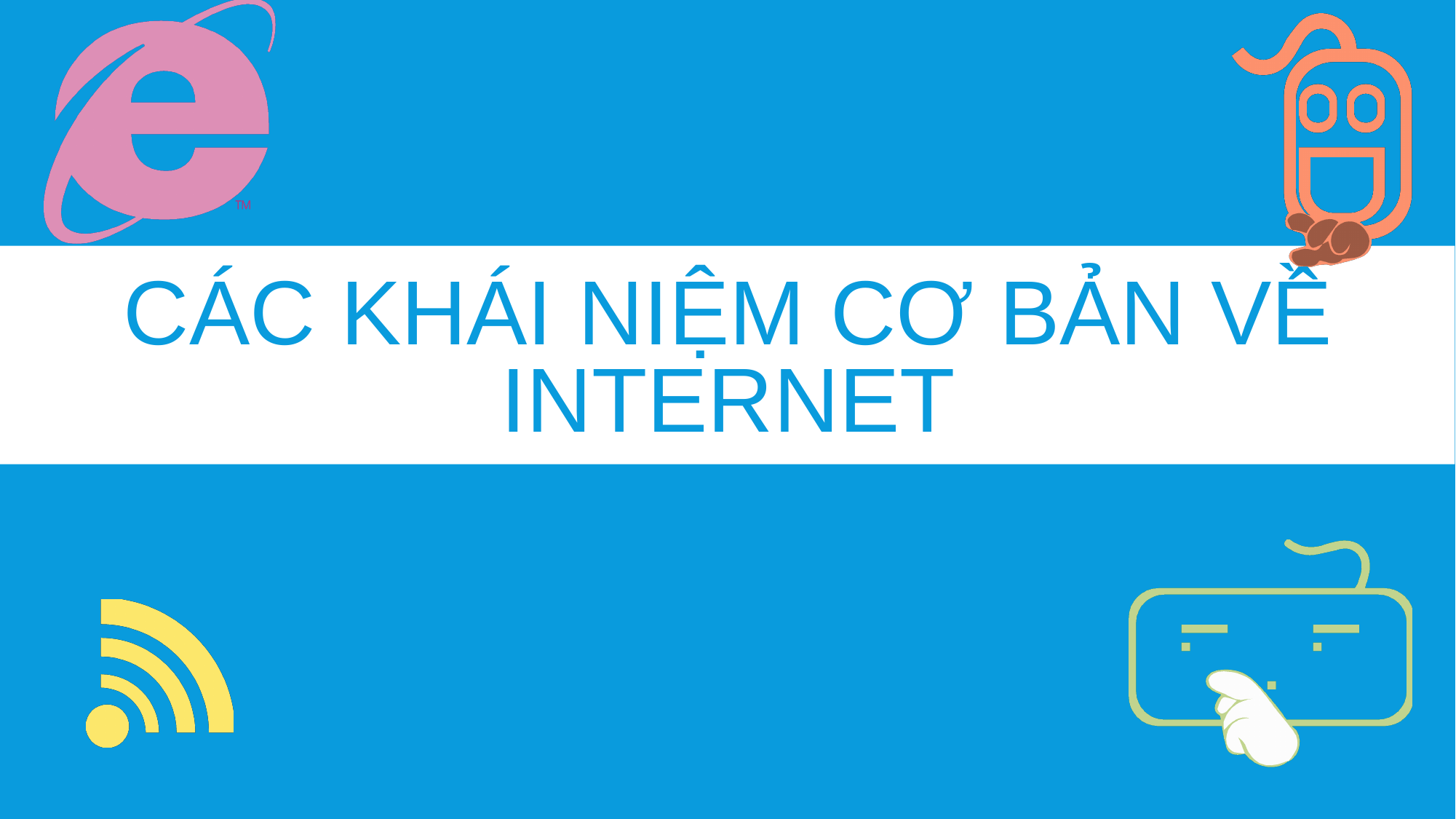

# CÁC KHÁI NIỆM CƠ BẢN VỀ INTERNET